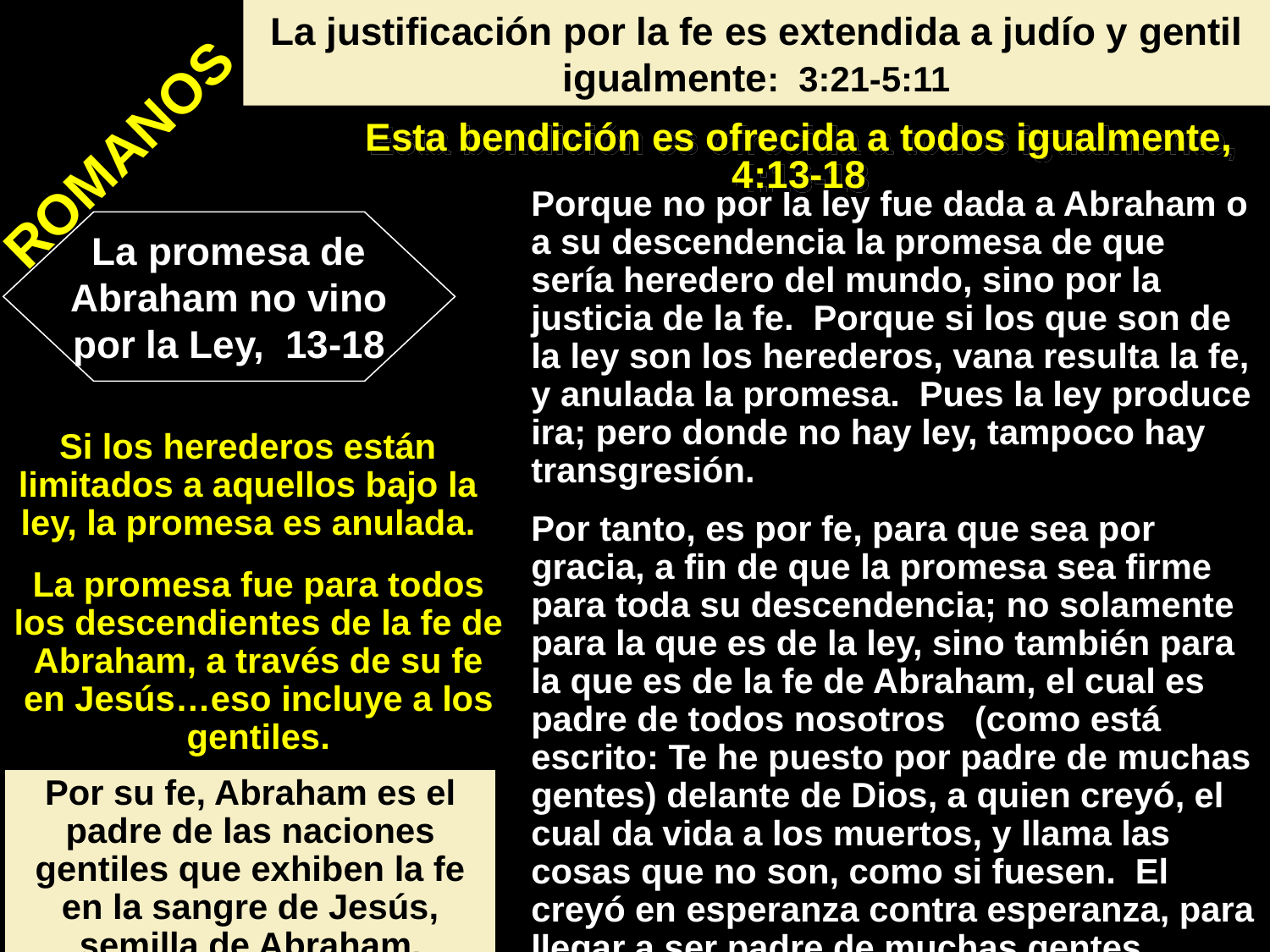

La justificación por la fe es extendida a judío y gentil igualmente:  3:21-5:11

ROMANOS
Esta bendición es ofrecida a todos igualmente, 4:13-18
Porque no por la ley fue dada a Abraham o a su descendencia la promesa de que sería heredero del mundo, sino por la justicia de la fe.  Porque si los que son de la ley son los herederos, vana resulta la fe, y anulada la promesa.  Pues la ley produce ira; pero donde no hay ley, tampoco hay transgresión.

Por tanto, es por fe, para que sea por gracia, a fin de que la promesa sea firme para toda su descendencia; no solamente para la que es de la ley, sino también para la que es de la fe de Abraham, el cual es padre de todos nosotros   (como está escrito: Te he puesto por padre de muchas gentes) delante de Dios, a quien creyó, el cual da vida a los muertos, y llama las cosas que no son, como si fuesen.  El creyó en esperanza contra esperanza, para llegar a ser padre de muchas gentes, conforme a lo que se le había dicho: Así será tu descendencia.
La promesa de
Abraham no vino
por la Ley,  13-18
Si los herederos están limitados a aquellos bajo la ley, la promesa es anulada.
La promesa fue para todos los descendientes de la fe de Abraham, a través de su fe en Jesús…eso incluye a los gentiles.
Por su fe, Abraham es el padre de las naciones gentiles que exhiben la fe en la sangre de Jesús, semilla de Abraham.